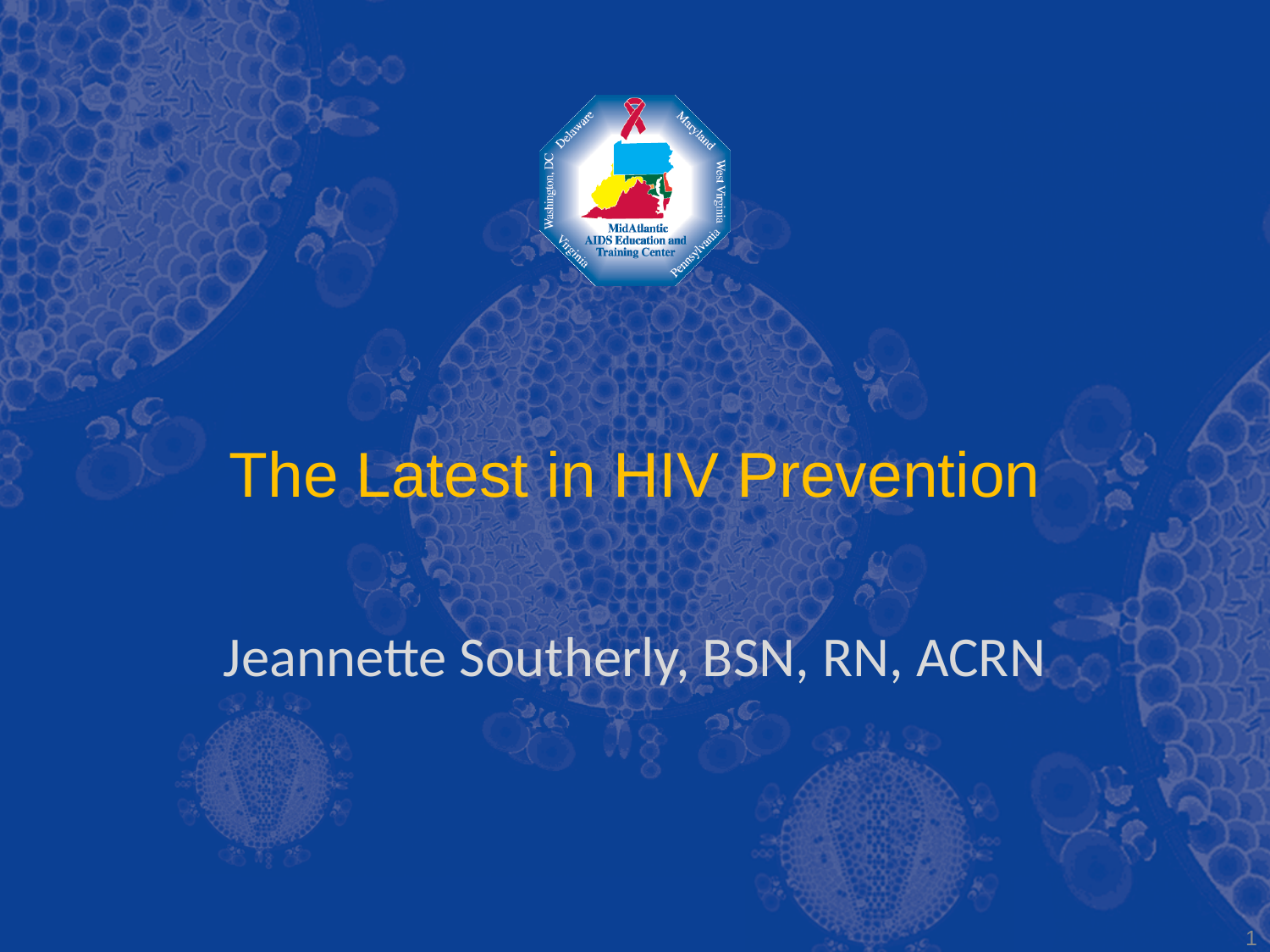

# The Latest in HIV Prevention
Jeannette Southerly, BSN, RN, ACRN
1